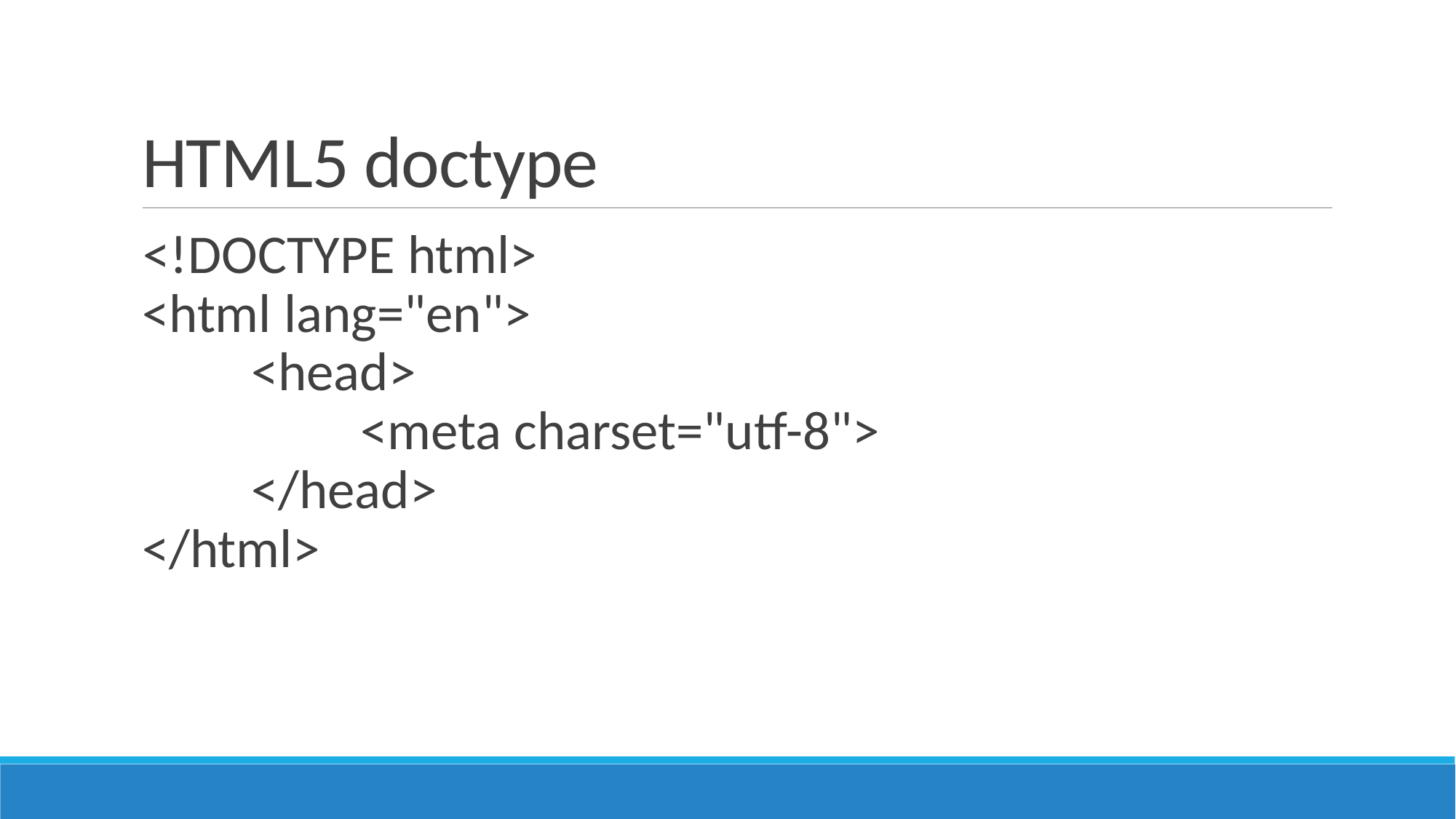

# HTML5 doctype
<!DOCTYPE html>
<html lang="en">
  	<head>
    		<meta charset="utf-8"> 
  	</head>
</html>